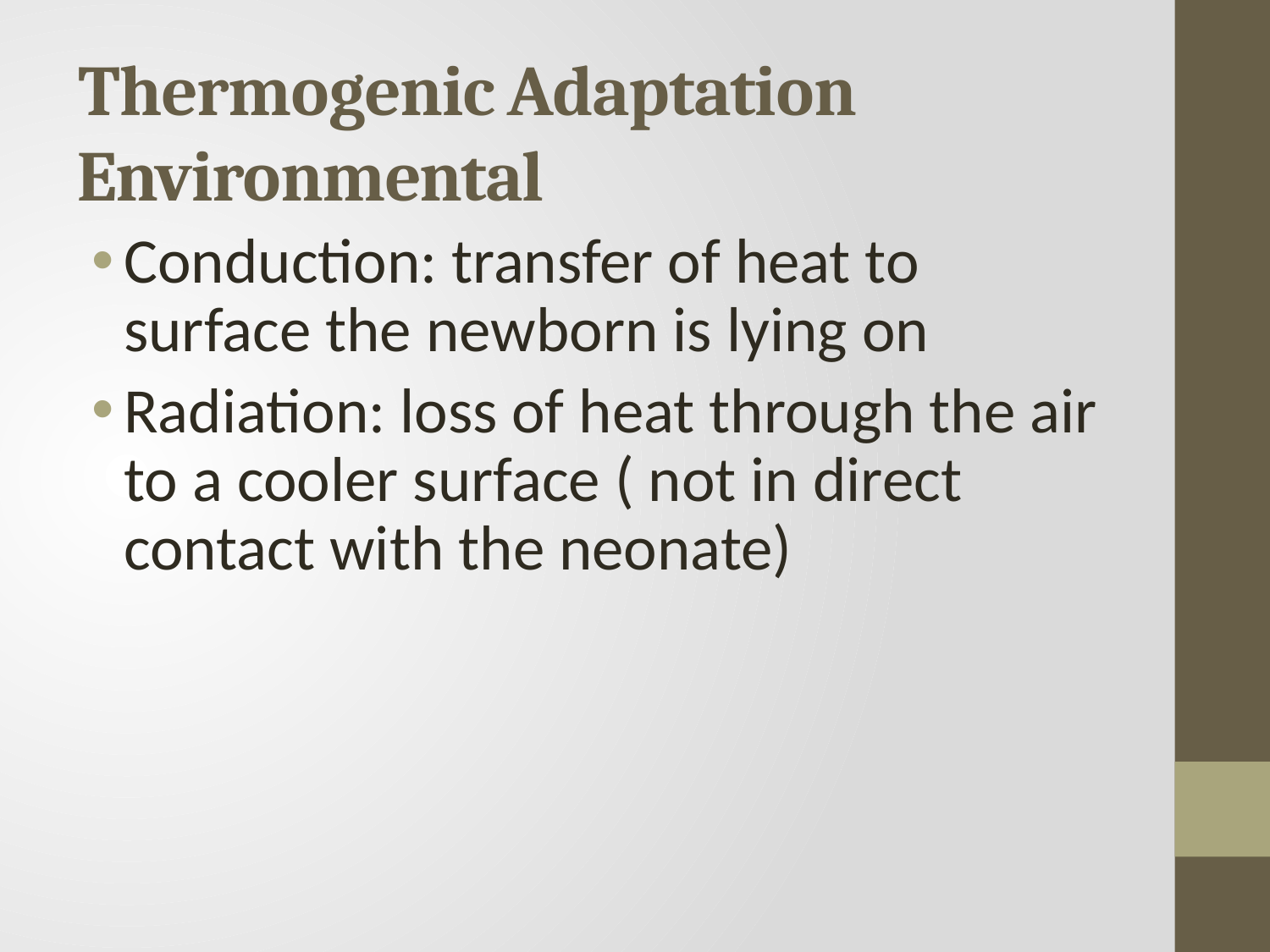

# Thermogenic Adaptation Environmental
Conduction: transfer of heat to surface the newborn is lying on
Radiation: loss of heat through the air to a cooler surface ( not in direct contact with the neonate)